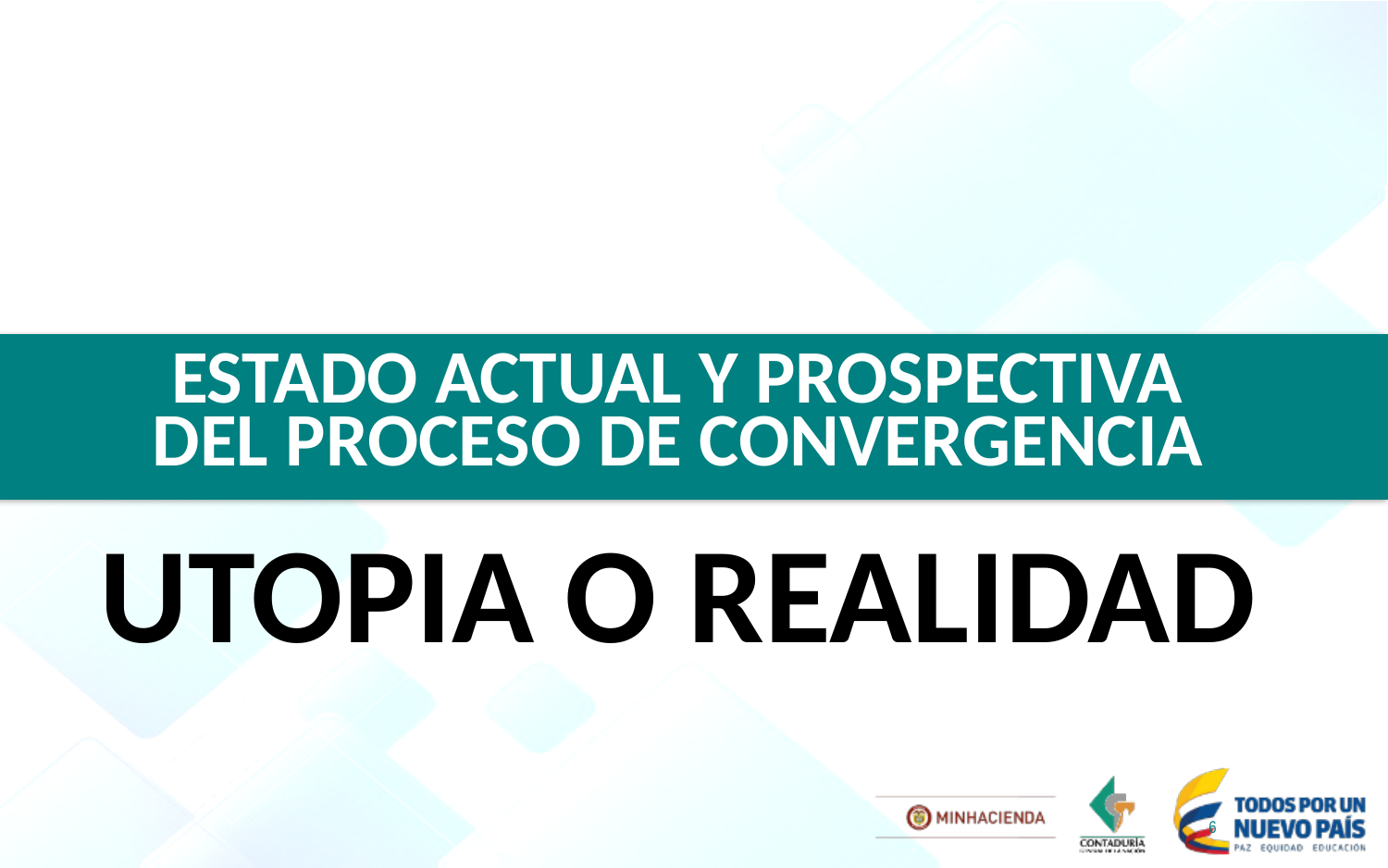

# ESTADO ACTUAL Y PROSPECTIVA DEL PROCESO DE CONVERGENCIA UTOPIA O REALIDAD
6